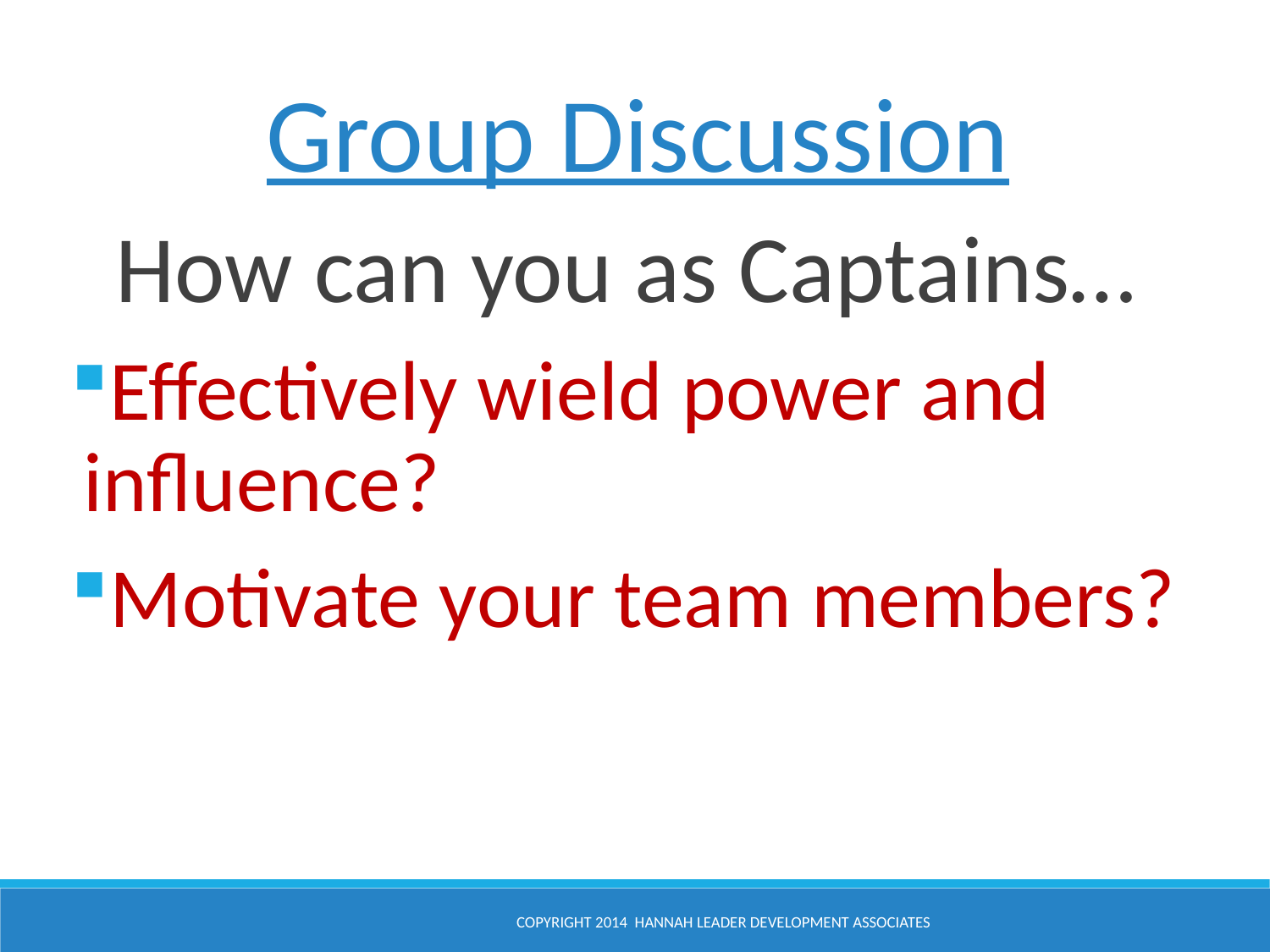

Group Discussion
How can you as Captains…
Effectively wield power and influence?
Motivate your team members?